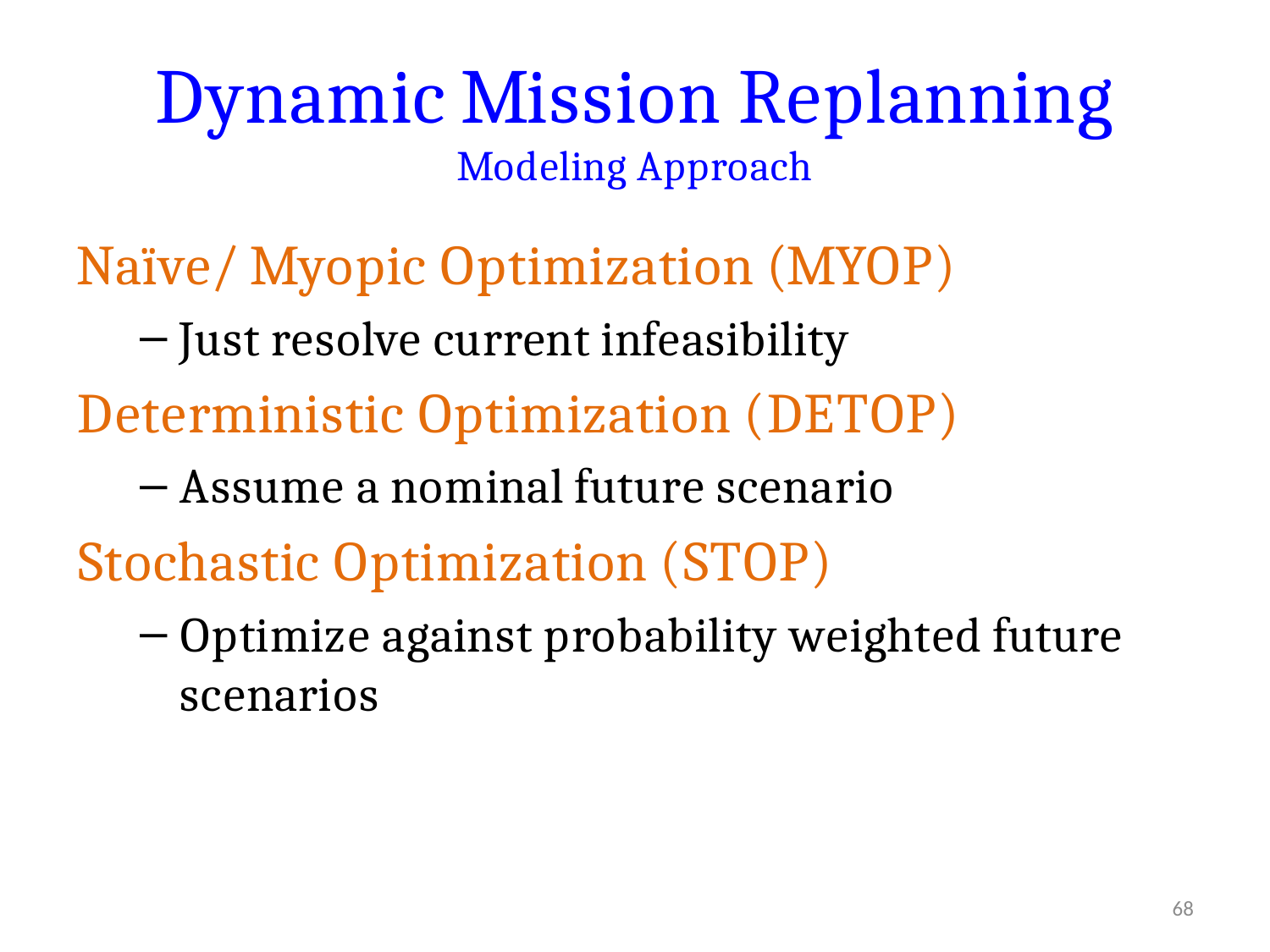

# Dynamic Mission Replanning Modeling Approach
Naïve/ Myopic Optimization (MyOp)
Just resolve current infeasibility
Deterministic Optimization (DetOp)
Assume a nominal future scenario
Stochastic Optimization (StOp)
Optimize against probability weighted future scenarios

68